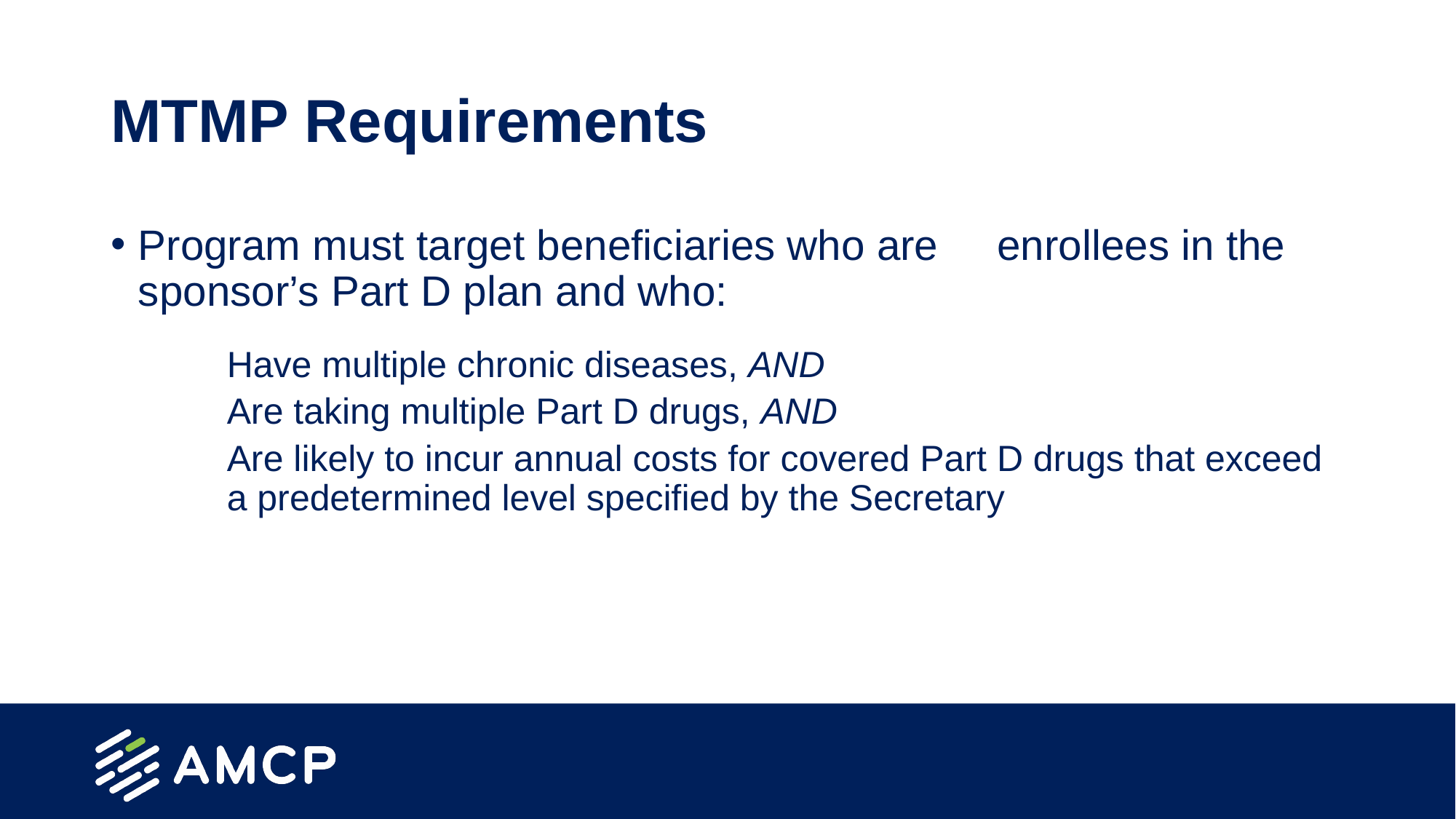

# MTMP Requirements
Program must target beneficiaries who are     enrollees in the sponsor’s Part D plan and who:

Have multiple chronic diseases, AND
Are taking multiple Part D drugs, AND
Are likely to incur annual costs for covered Part D drugs that exceed a predetermined level specified by the Secretary